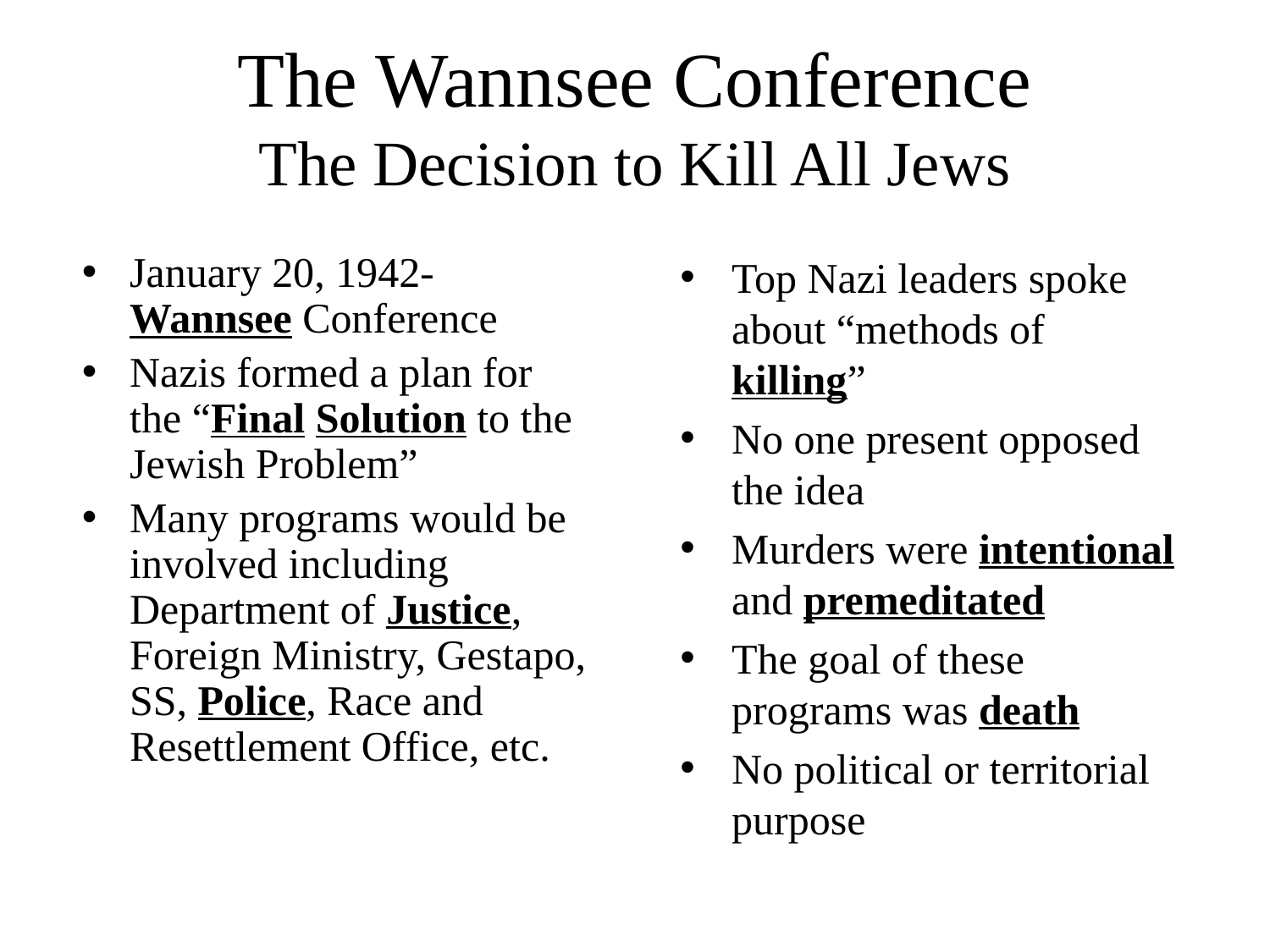

# The Wannsee Conference The Decision to Kill All Jews
January 20, 1942- Wannsee Conference
Nazis formed a plan for the “Final Solution to the Jewish Problem”
Many programs would be involved including Department of Justice, Foreign Ministry, Gestapo, SS, Police, Race and Resettlement Office, etc.

Top Nazi leaders spoke about “methods of killing”
No one present opposed the idea
Murders were intentional and premeditated
The goal of these programs was death
No political or territorial purpose